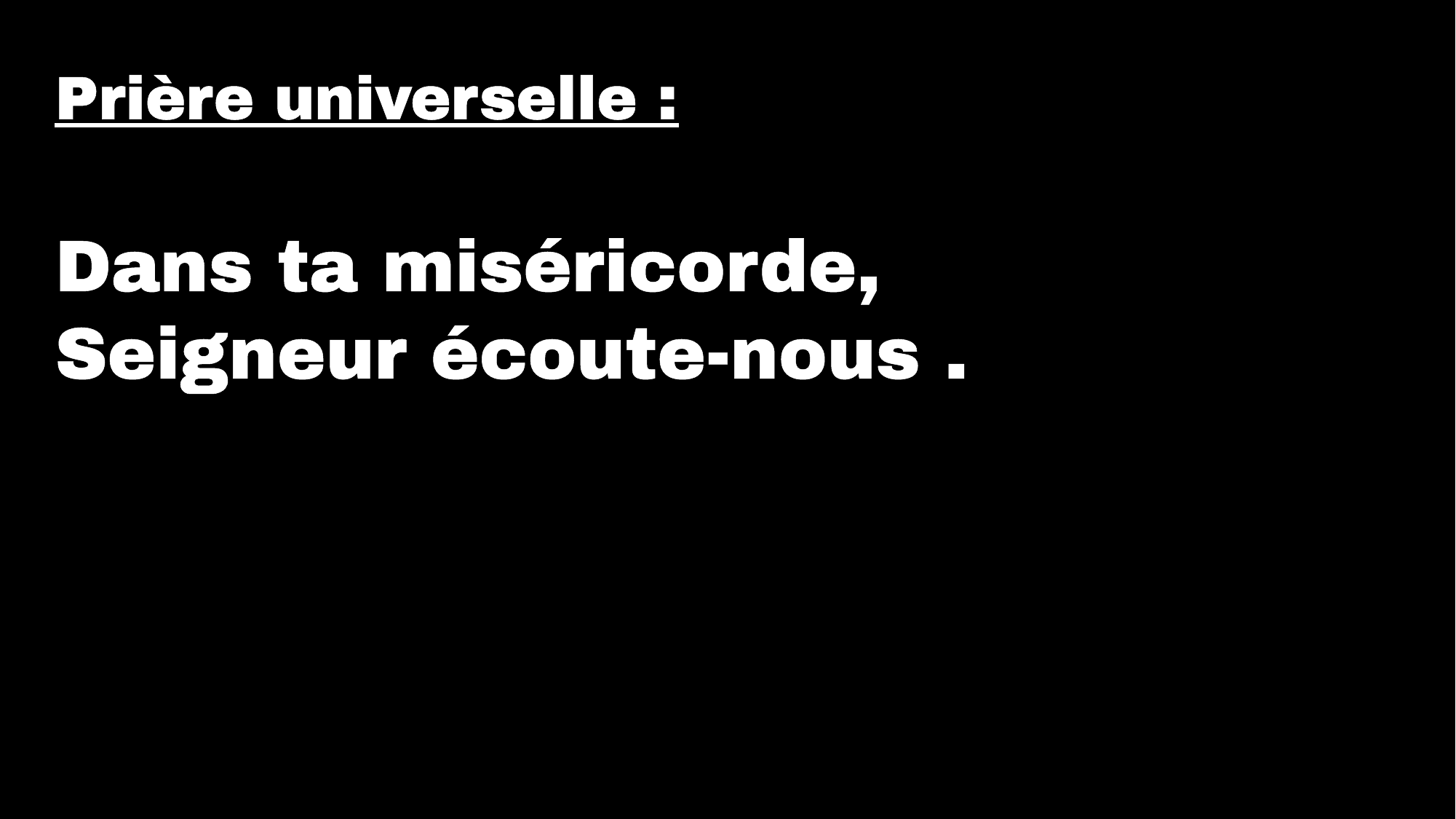

Prière universelle :

Dans ta miséricorde,
Seigneur écoute-nous .